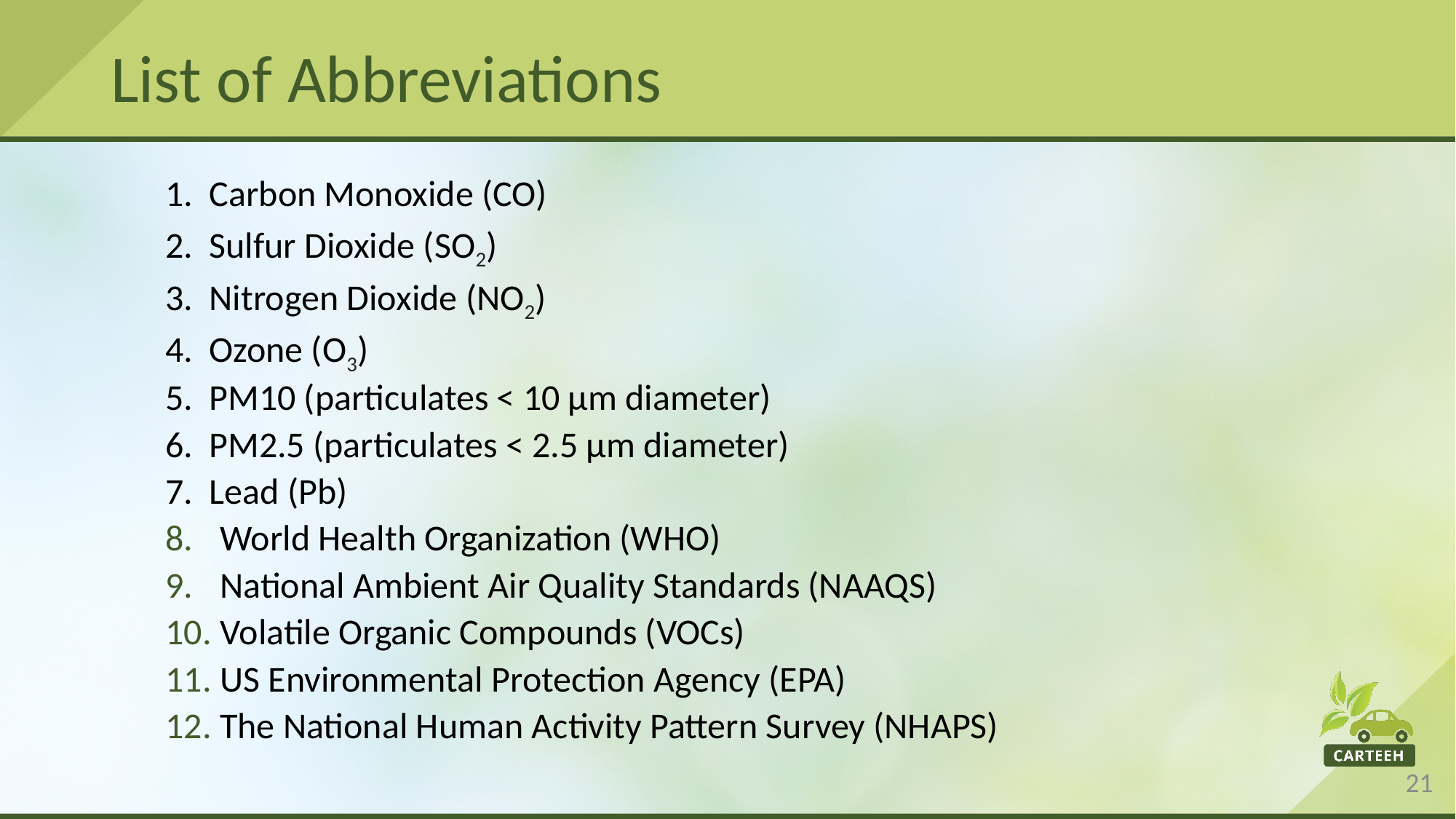

# List of Abbreviations
1.  Carbon Monoxide (CO)
2.  Sulfur Dioxide (SO2)
3.  Nitrogen Dioxide (NO2)
4.  Ozone (O3)
5.  PM10 (particulates < 10 µm diameter)
6.  PM2.5 (particulates < 2.5 µm diameter)
7.  Lead (Pb)
World Health Organization (WHO)
National Ambient Air Quality Standards (NAAQS)
Volatile Organic Compounds (VOCs)
US Environmental Protection Agency (EPA)
The National Human Activity Pattern Survey (NHAPS)